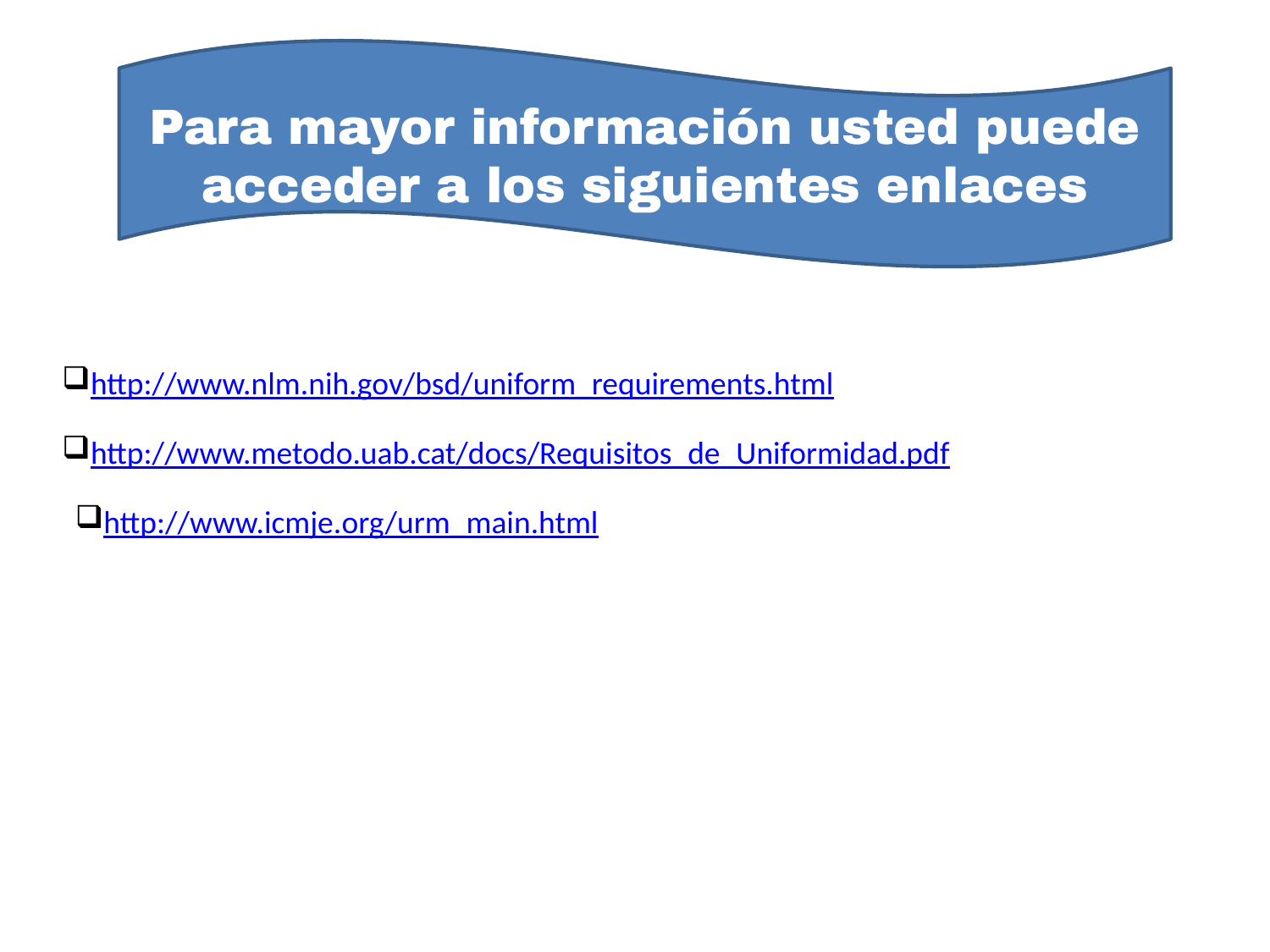

Para mayor información usted puede acceder a los siguientes enlaces
http://www.nlm.nih.gov/bsd/uniform_requirements.html

http://www.metodo.uab.cat/docs/Requisitos_de_Uniformidad.pdf

http://www.icmje.org/urm_main.html